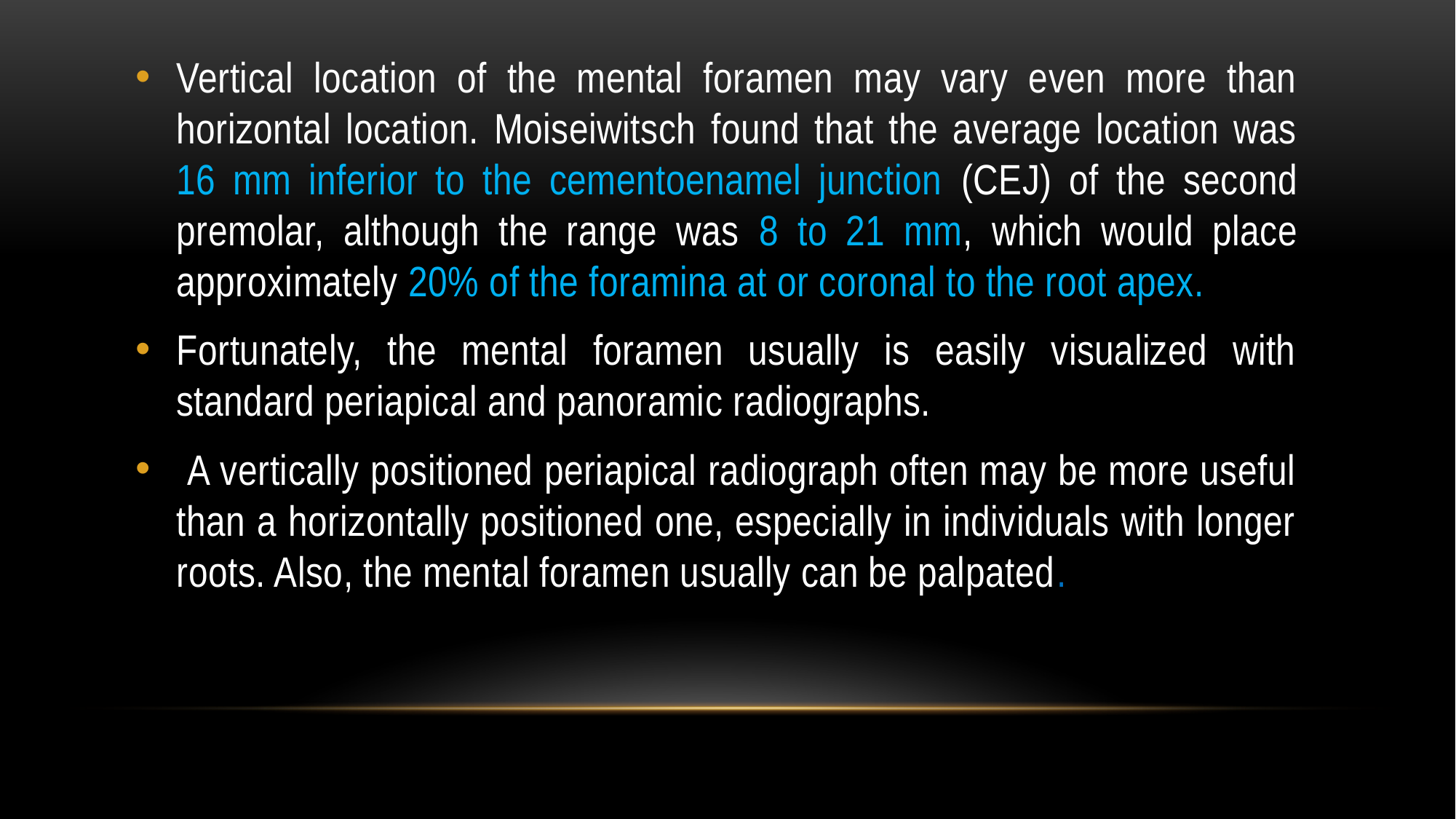

Vertical location of the mental foramen may vary even more than horizontal location. Moiseiwitsch found that the average location was 16 mm inferior to the cementoenamel junction (CEJ) of the second premolar, although the range was 8 to 21 mm, which would place approximately 20% of the foramina at or coronal to the root apex.
Fortunately, the mental foramen usually is easily visualized with standard periapical and panoramic radiographs.
 A vertically positioned periapical radiograph often may be more useful than a horizontally positioned one, especially in individuals with longer roots. Also, the mental foramen usually can be palpated.